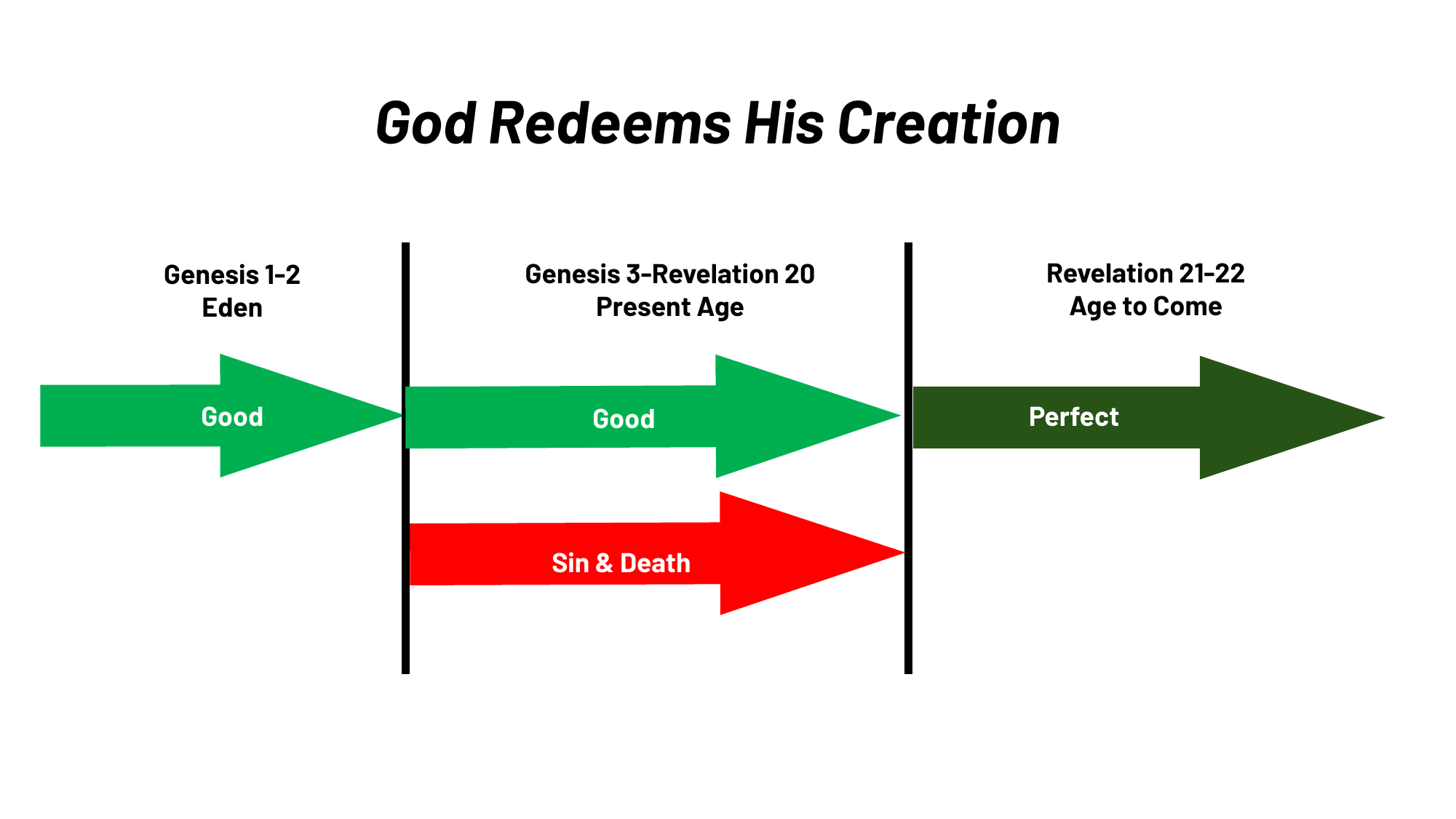

God Redeems His Creation
Revelation 21-22
Age to Come
Genesis 3-Revelation 20
Present Age
Genesis 1-2
Eden
Good
Perfect
Good
Sin & Death